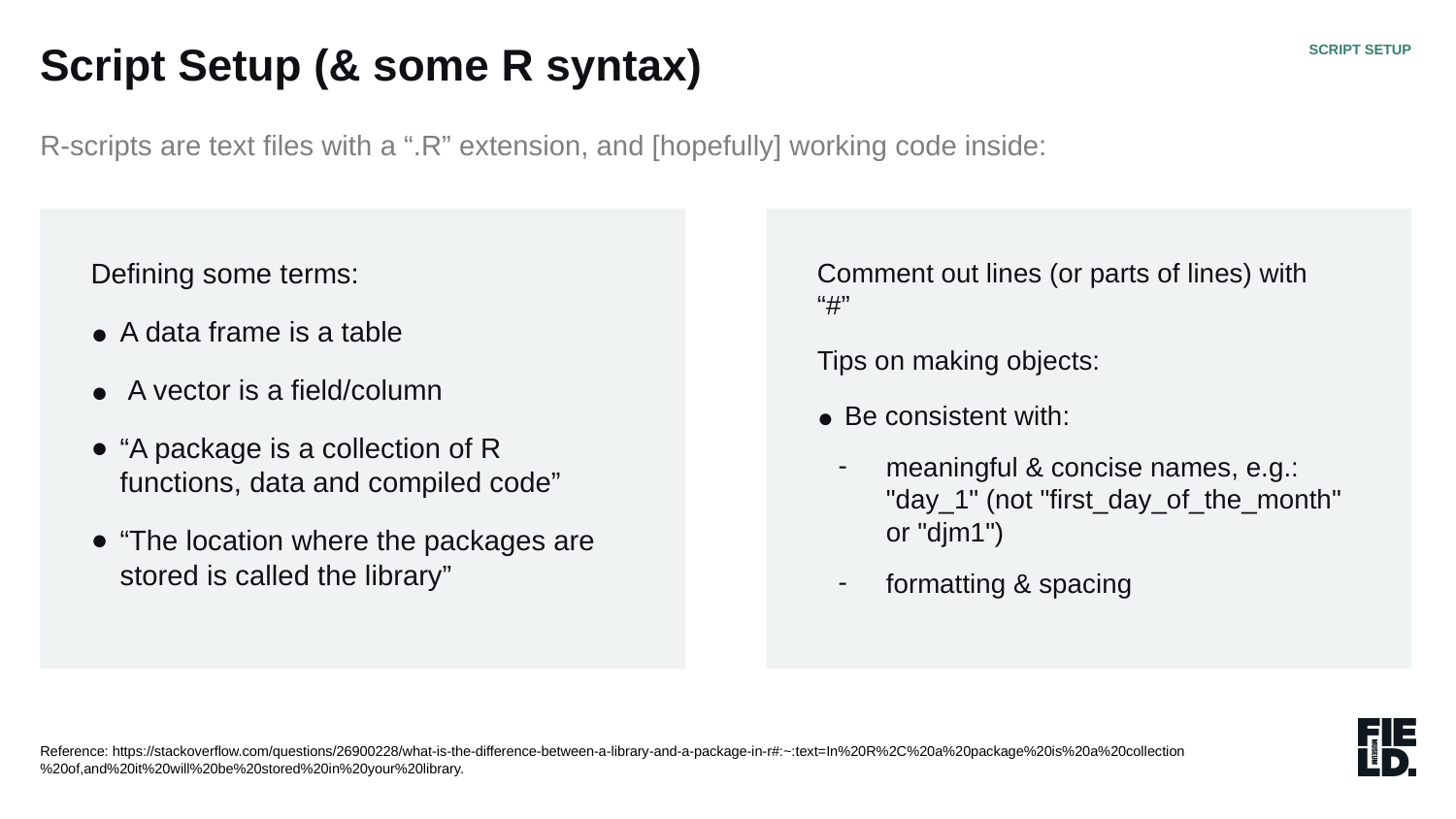

SCRIPT SETUP
Script Setup (& some R syntax)
R-scripts are text files with a “.R” extension, and [hopefully] working code inside:

Defining some terms:
A data frame is a table
 A vector is a field/column
“A package is a collection of R functions, data and compiled code”
“The location where the packages are stored is called the library”
Comment out lines (or parts of lines) with “#”
Tips on making objects:
Be consistent with:
meaningful & concise names, e.g.: "day_1" (not "first_day_of_the_month" or "djm1")
formatting & spacing
Reference: https://stackoverflow.com/questions/26900228/what-is-the-difference-between-a-library-and-a-package-in-r#:~:text=In%20R%2C%20a%20package%20is%20a%20collection%20of,and%20it%20will%20be%20stored%20in%20your%20library.